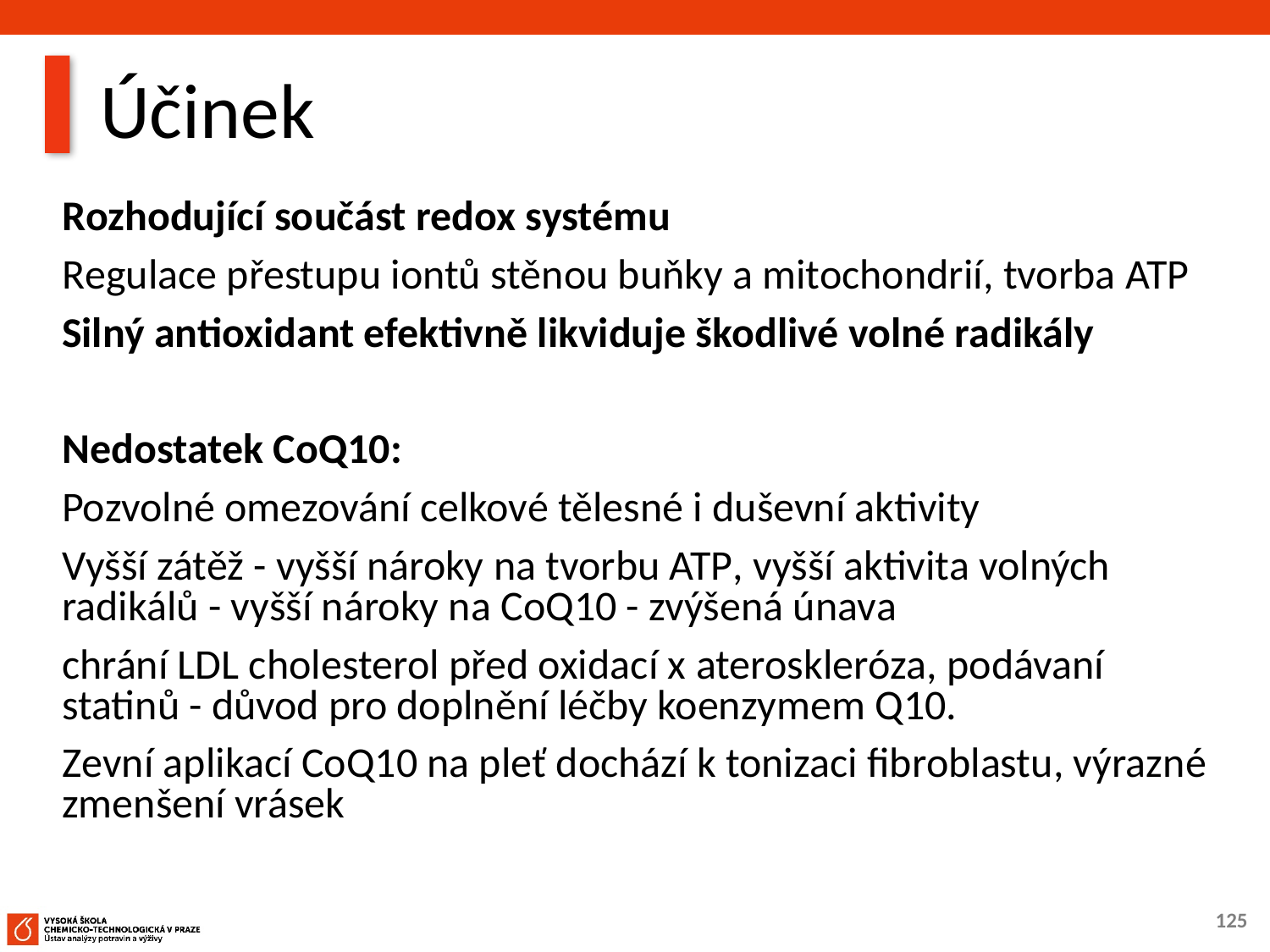

# Účinek
Rozhodující součást redox systému
Regulace přestupu iontů stěnou buňky a mitochondrií, tvorba ATP
Silný antioxidant efektivně likviduje škodlivé volné radikály

Nedostatek CoQ10:
Pozvolné omezování celkové tělesné i duševní aktivity
Vyšší zátěž - vyšší nároky na tvorbu ATP, vyšší aktivita volných radikálů - vyšší nároky na CoQ10 - zvýšená únava
chrání LDL cholesterol před oxidací x ateroskleróza, podávaní statinů - důvod pro doplnění léčby koenzymem Q10.
Zevní aplikací CoQ10 na pleť dochází k tonizaci fibroblastu, výrazné zmenšení vrásek